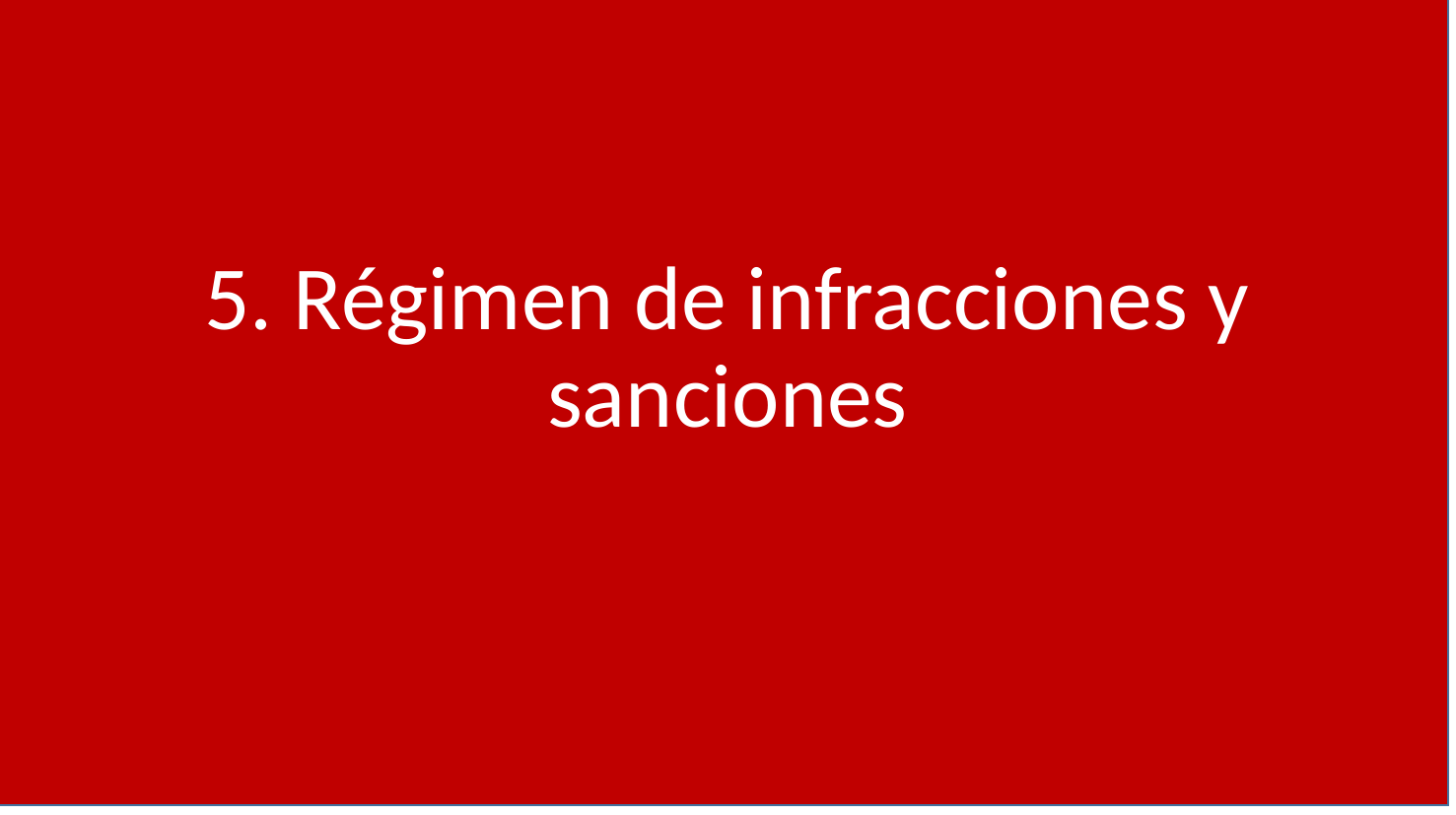

#

5. Régimen de infracciones y sanciones